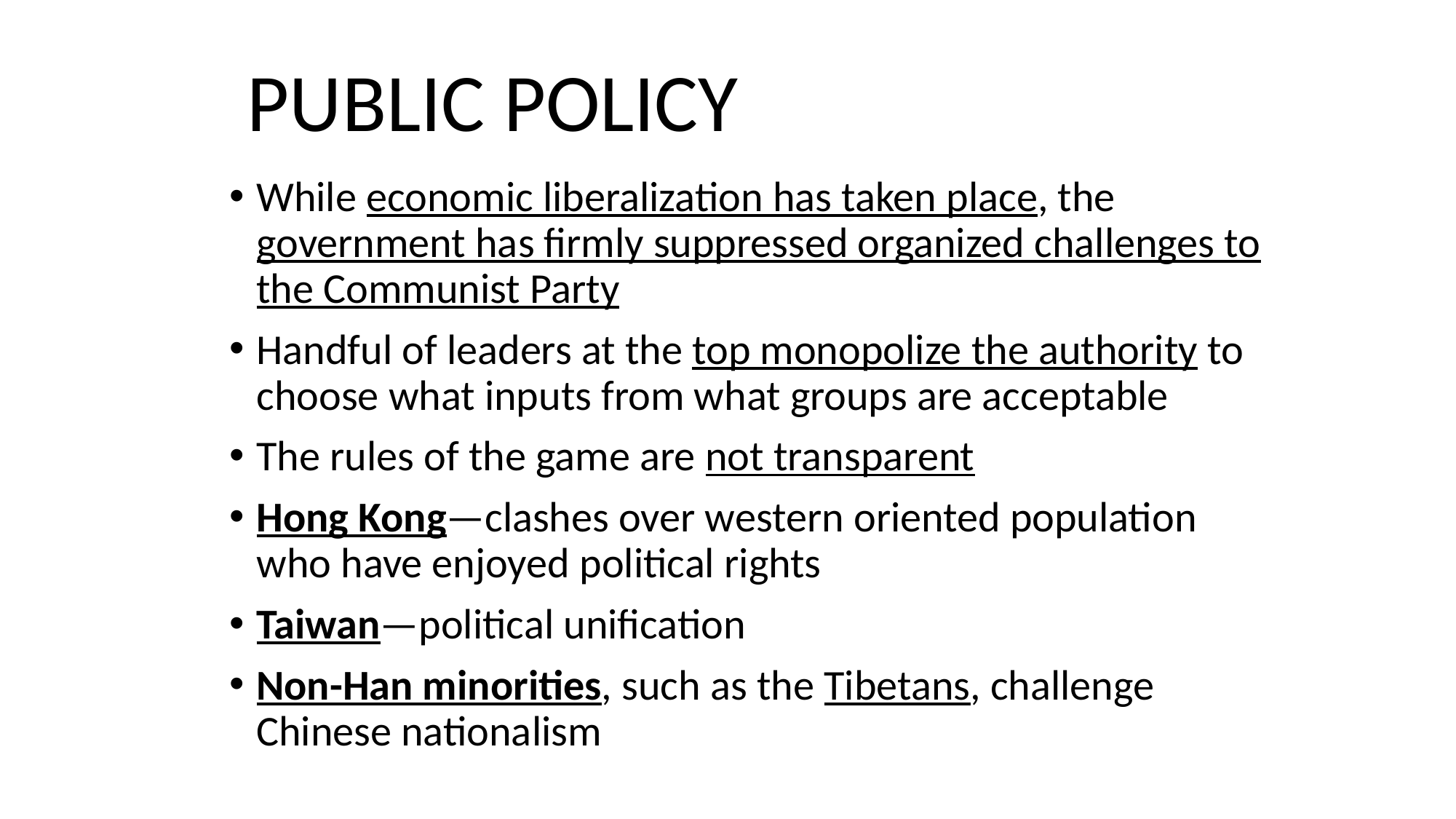

PUBLIC POLICY
While economic liberalization has taken place, the government has firmly suppressed organized challenges to the Communist Party
Handful of leaders at the top monopolize the authority to choose what inputs from what groups are acceptable
The rules of the game are not transparent
Hong Kong—clashes over western oriented population who have enjoyed political rights
Taiwan—political unification
Non-Han minorities, such as the Tibetans, challenge Chinese nationalism